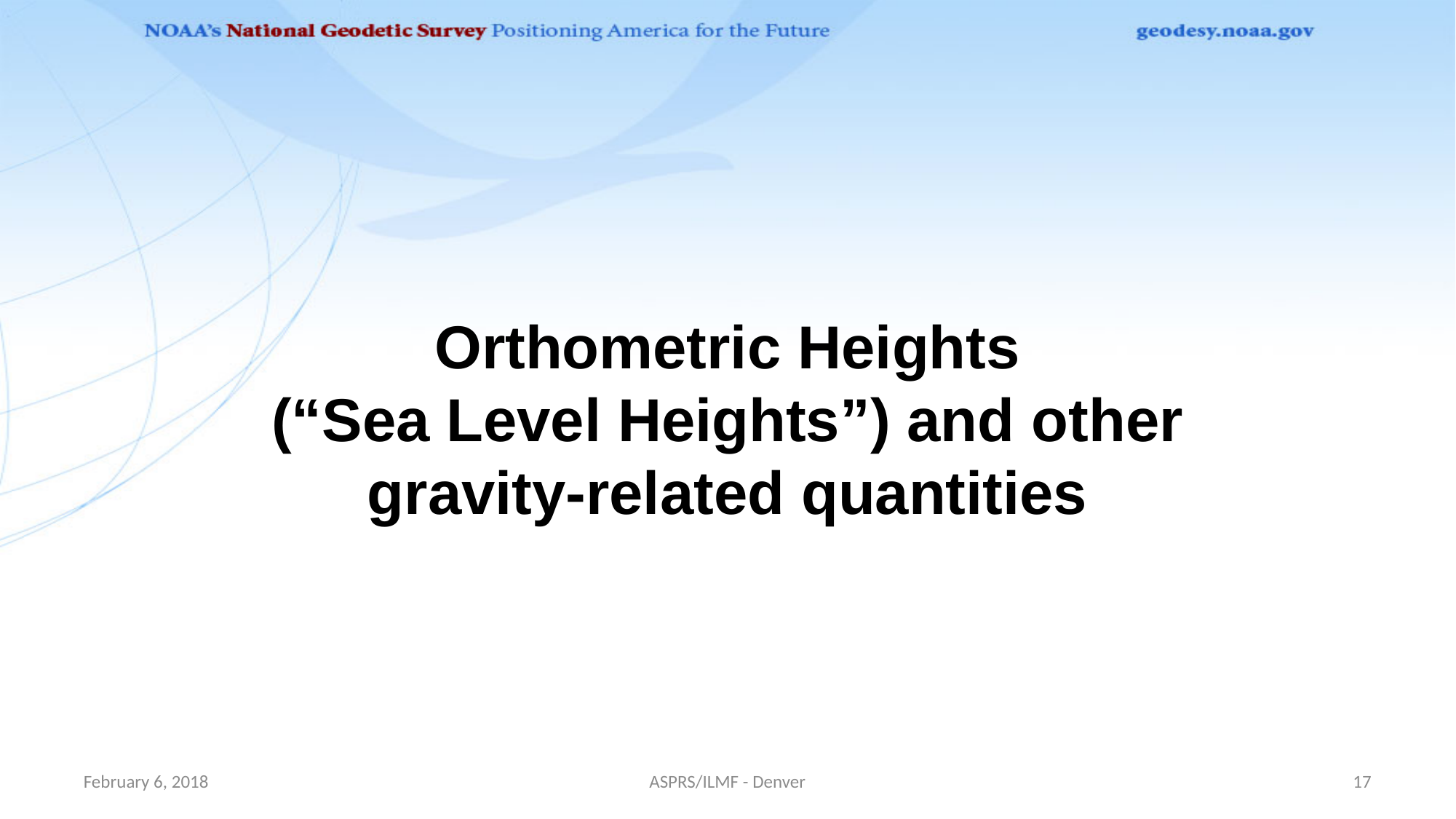

Orthometric Heights
(“Sea Level Heights”) and other
gravity-related quantities
February 6, 2018
ASPRS/ILMF - Denver
17